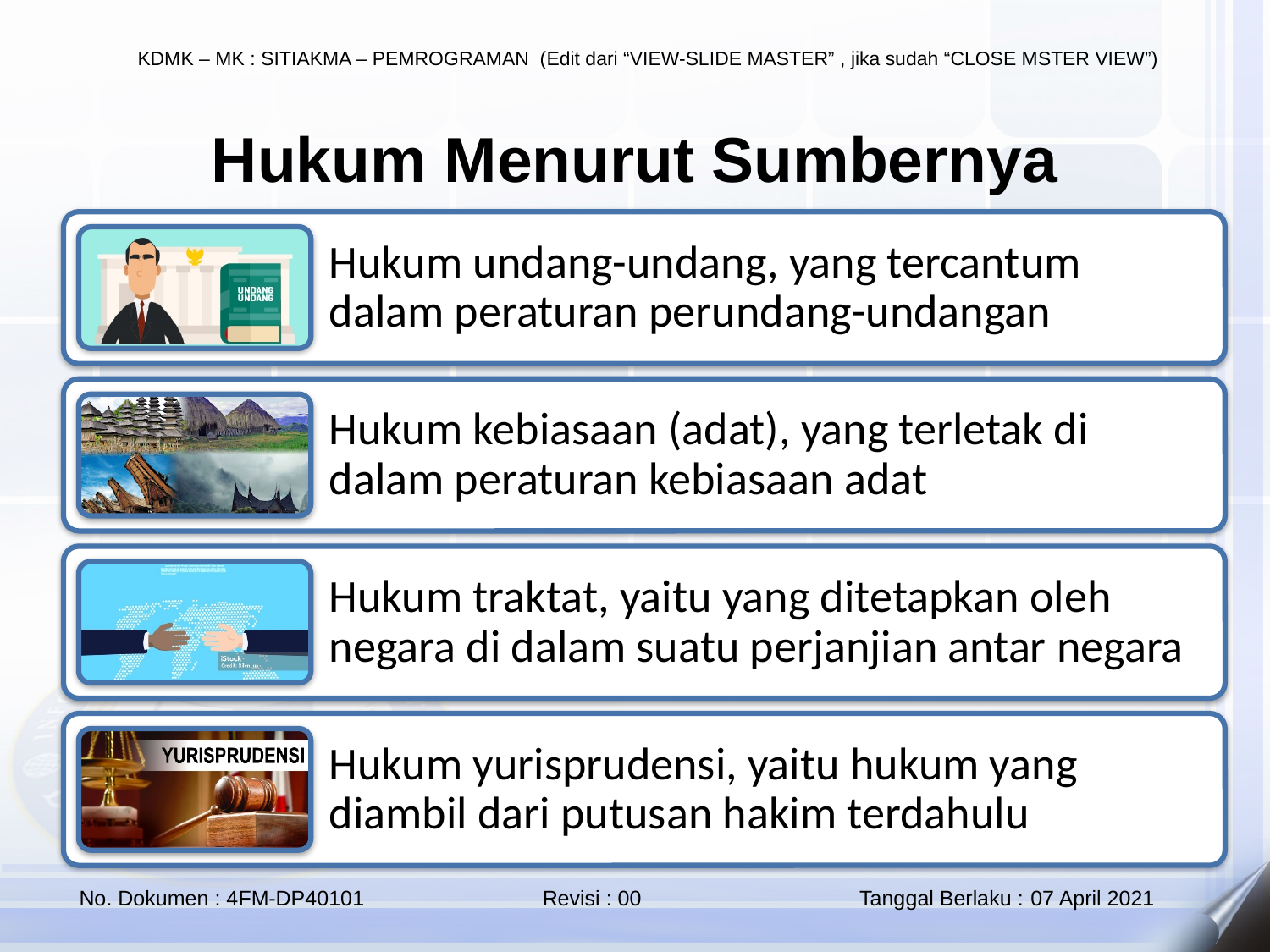

Hukum Menurut Sumbernya
Hukum undang-undang, yang tercantum dalam peraturan perundang-undangan
Hukum kebiasaan (adat), yang terletak di dalam peraturan kebiasaan adat
Hukum traktat, yaitu yang ditetapkan oleh negara di dalam suatu perjanjian antar negara
Hukum yurisprudensi, yaitu hukum yang diambil dari putusan hakim terdahulu